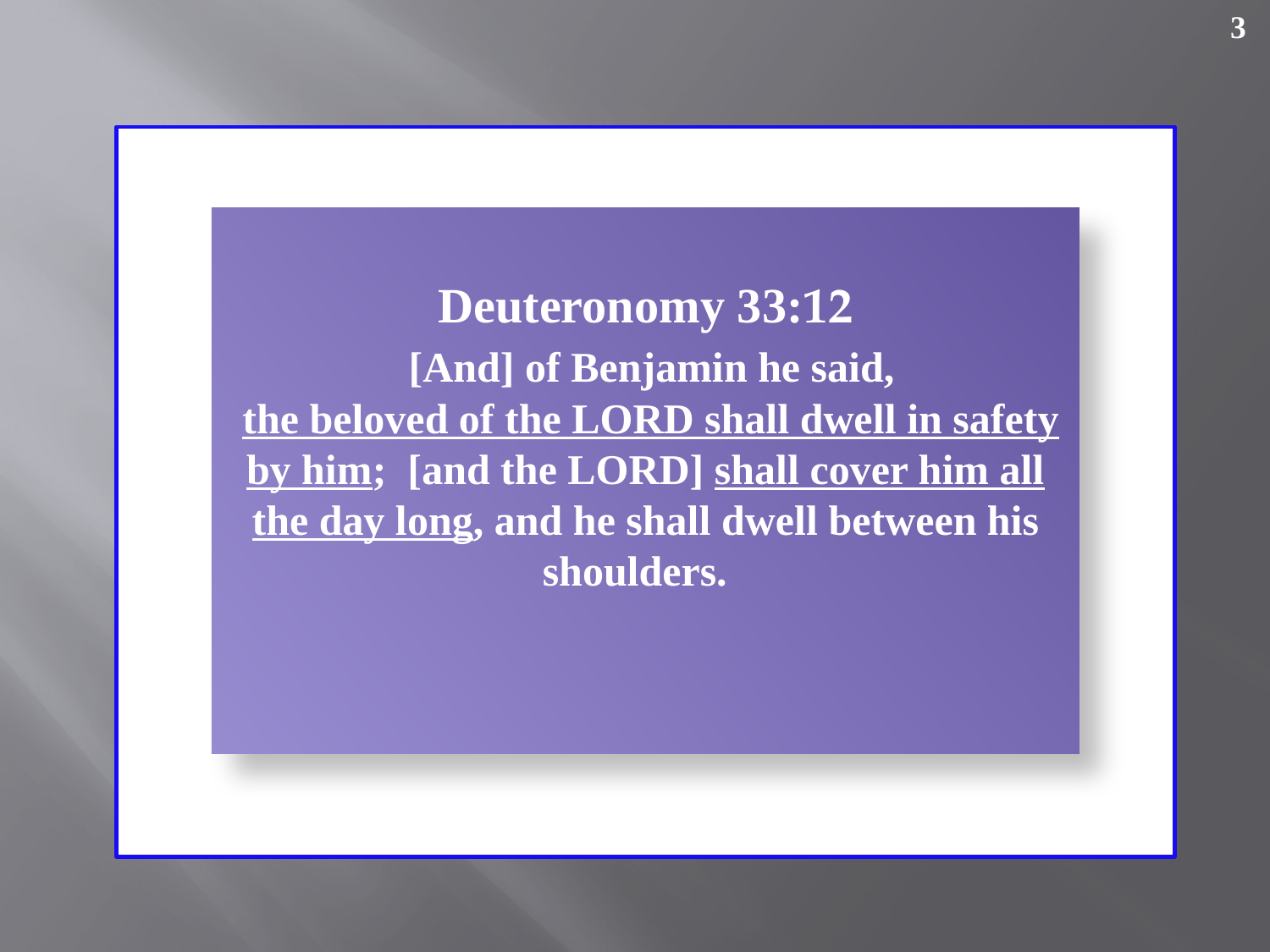

3

Deuteronomy 33:12
 [And] of Benjamin he said,
 the beloved of the LORD shall dwell in safety by him;  [and the LORD] shall cover him all the day long, and he shall dwell between his shoulders.